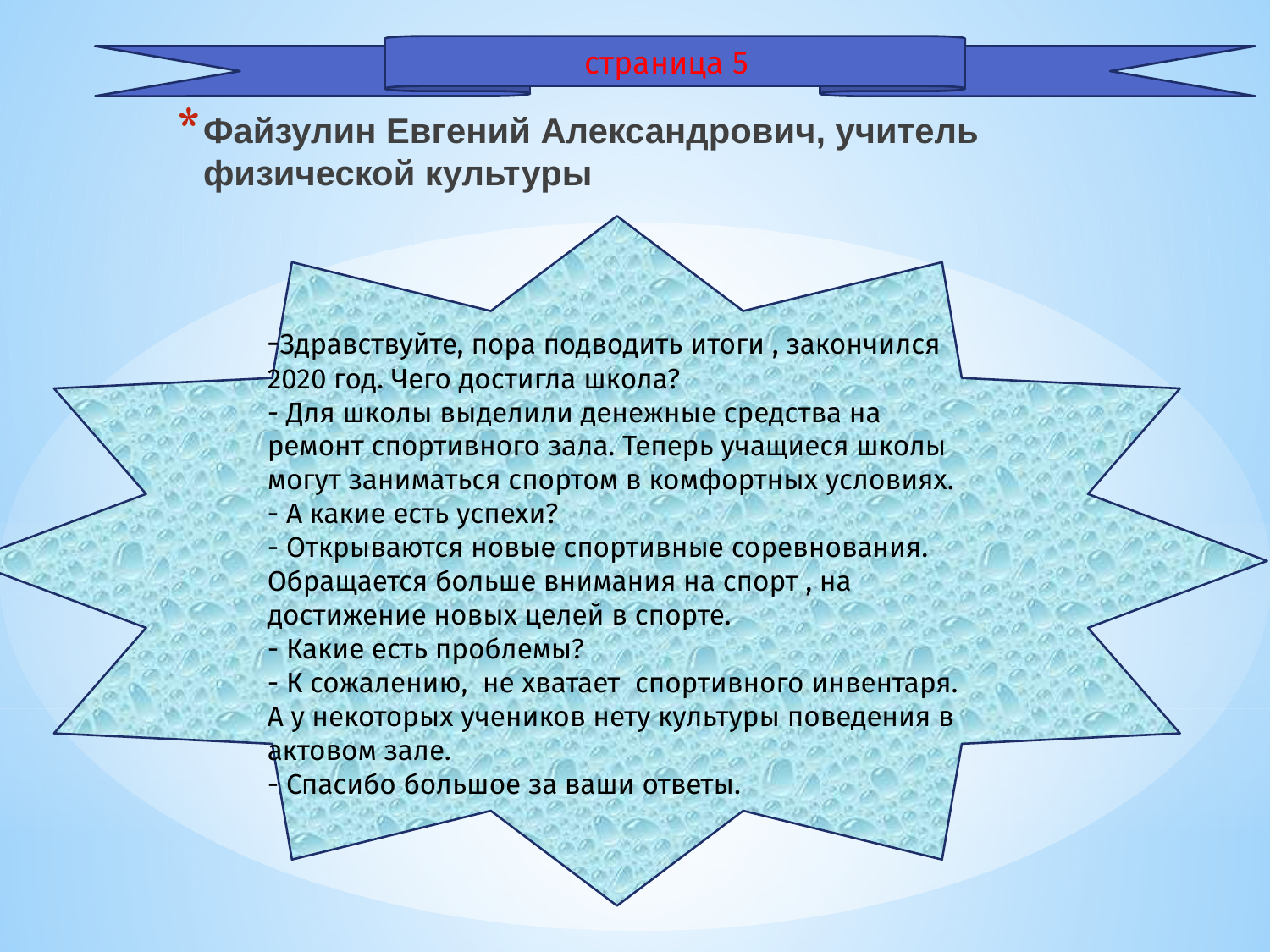

страница 5
Файзулин Евгений Александрович, учитель физической культуры

-Здравствуйте, пора подводить итоги , закончился 2020 год. Чего достигла школа?
- Для школы выделили денежные средства на ремонт спортивного зала. Теперь учащиеся школы могут заниматься спортом в комфортных условиях.
- А какие есть успехи?
- Открываются новые спортивные соревнования. Обращается больше внимания на спорт , на достижение новых целей в спорте.
- Какие есть проблемы?
- К сожалению,  не хватает  спортивного инвентаря. А у некоторых учеников нету культуры поведения в актовом зале.
- Спасибо большое за ваши ответы.
#